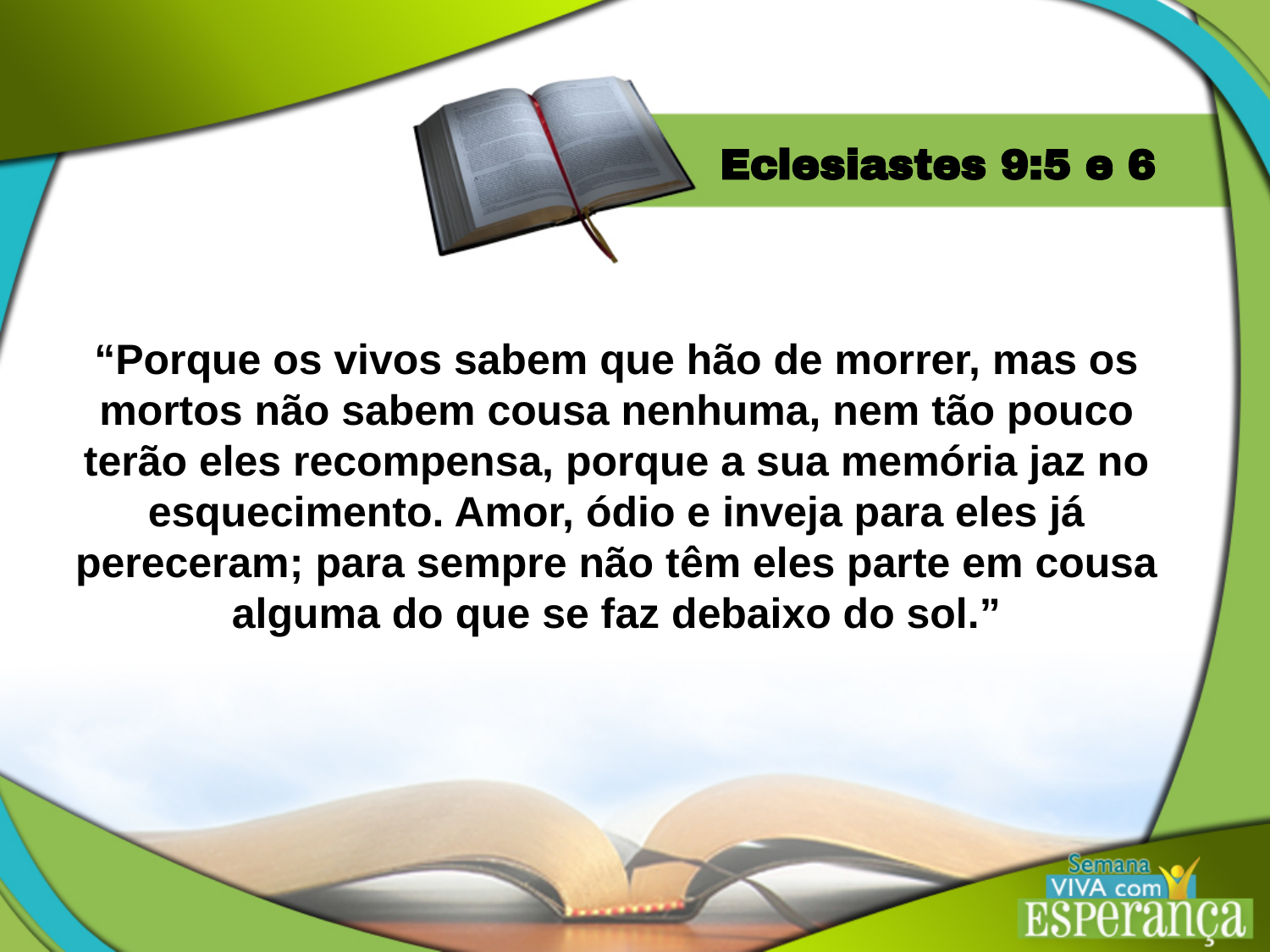

Eclesiastes 9:5 e 6
“Porque os vivos sabem que hão de morrer, mas os mortos não sabem cousa nenhuma, nem tão pouco terão eles recompensa, porque a sua memória jaz no esquecimento. Amor, ódio e inveja para eles já pereceram; para sempre não têm eles parte em cousa
alguma do que se faz debaixo do sol.”